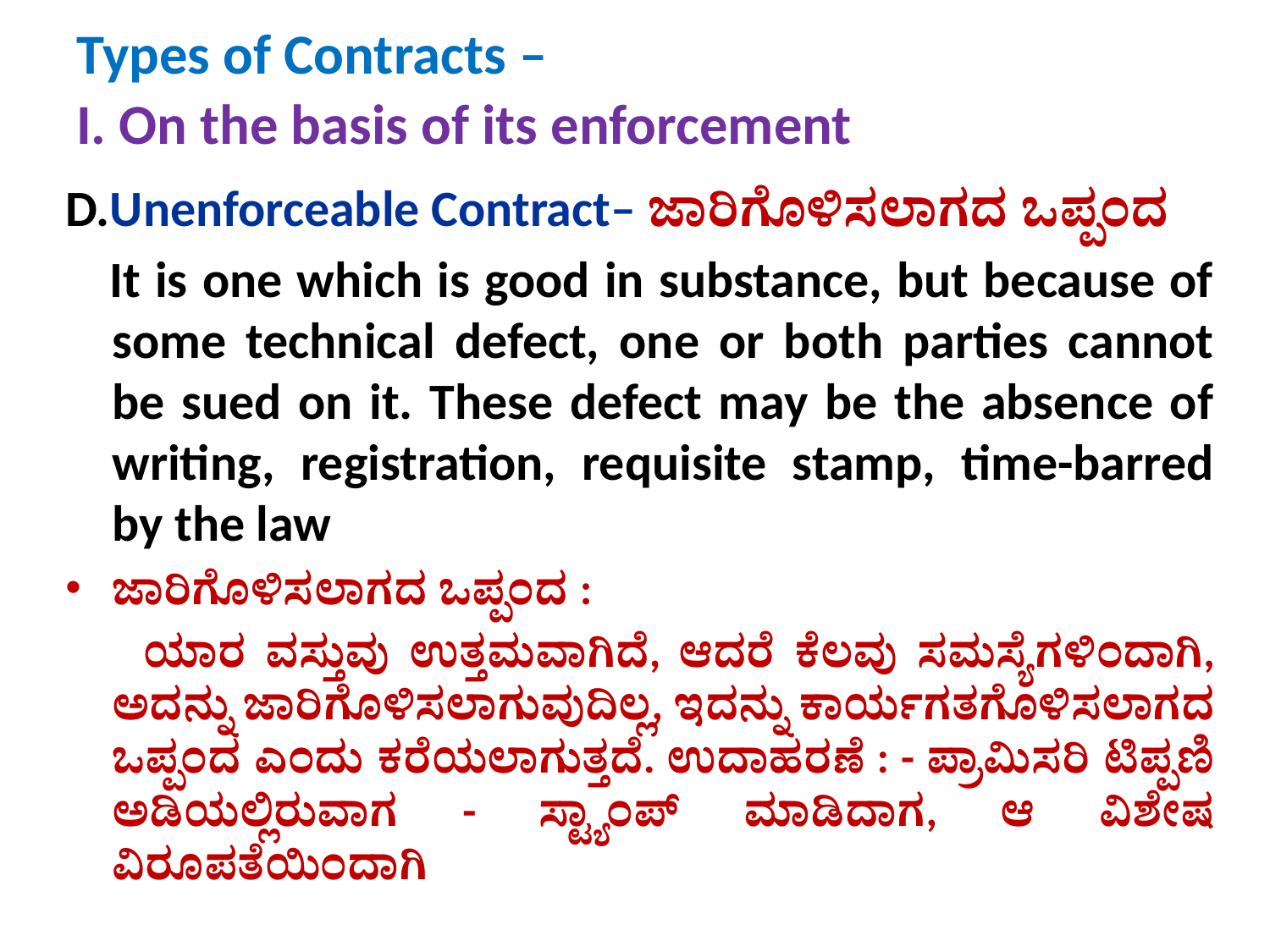

# Types of Contracts – I. On the basis of its enforcement
D.Unenforceable Contract– ಜಾರಿಗೊಳಿಸಲಾಗದ ಒಪ್ಪಂದ
   It is one which is good in substance, but because of some technical defect, one or both parties cannot be sued on it. These defect may be the absence of writing, registration, requisite stamp, time-barred by the law
ಜಾರಿಗೊಳಿಸಲಾಗದ ಒಪ್ಪಂದ :
    ಯಾರ ವಸ್ತುವು ಉತ್ತಮವಾಗಿದೆ, ಆದರೆ ಕೆಲವು ಸಮಸ್ಯೆಗಳಿಂದಾಗಿ, ಅದನ್ನು ಜಾರಿಗೊಳಿಸಲಾಗುವುದಿಲ್ಲ, ಇದನ್ನು ಕಾರ್ಯಗತಗೊಳಿಸಲಾಗದ ಒಪ್ಪಂದ ಎಂದು ಕರೆಯಲಾಗುತ್ತದೆ. ಉದಾಹರಣೆ : - ಪ್ರಾಮಿಸರಿ ಟಿಪ್ಪಣಿ ಅಡಿಯಲ್ಲಿರುವಾಗ - ಸ್ಟ್ಯಾಂಪ್ ಮಾಡಿದಾಗ, ಆ ವಿಶೇಷ ವಿರೂಪತೆಯಿಂದಾಗಿ